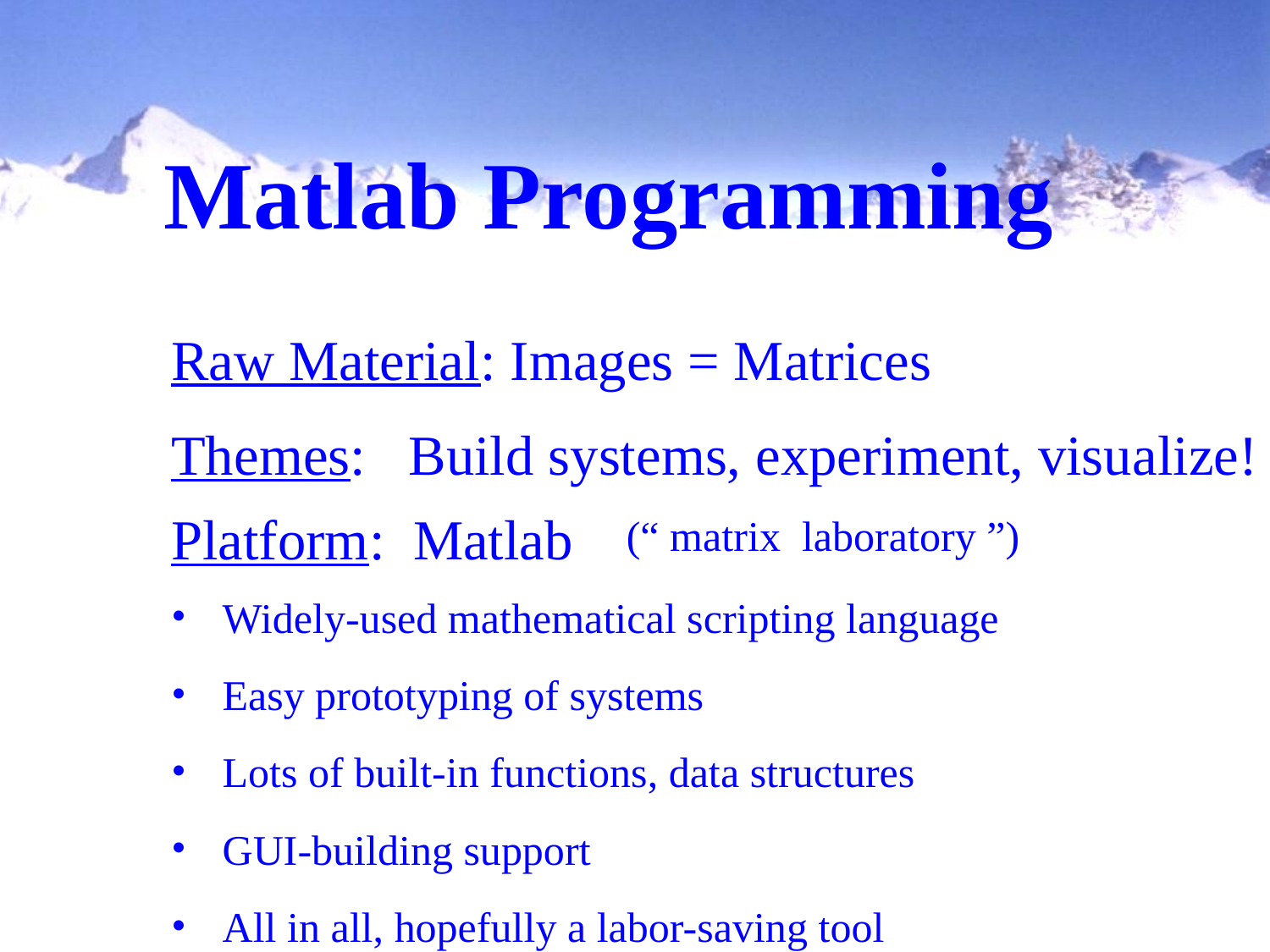

Matlab Programming
Raw Material: Images = Matrices
Themes:   Build systems, experiment, visualize!
Platform:  Matlab
(“ matrix  laboratory ”)
  Widely-used mathematical scripting language
  Easy prototyping of systems
  Lots of built-in functions, data structures
  GUI-building support
  All in all, hopefully a labor-saving tool